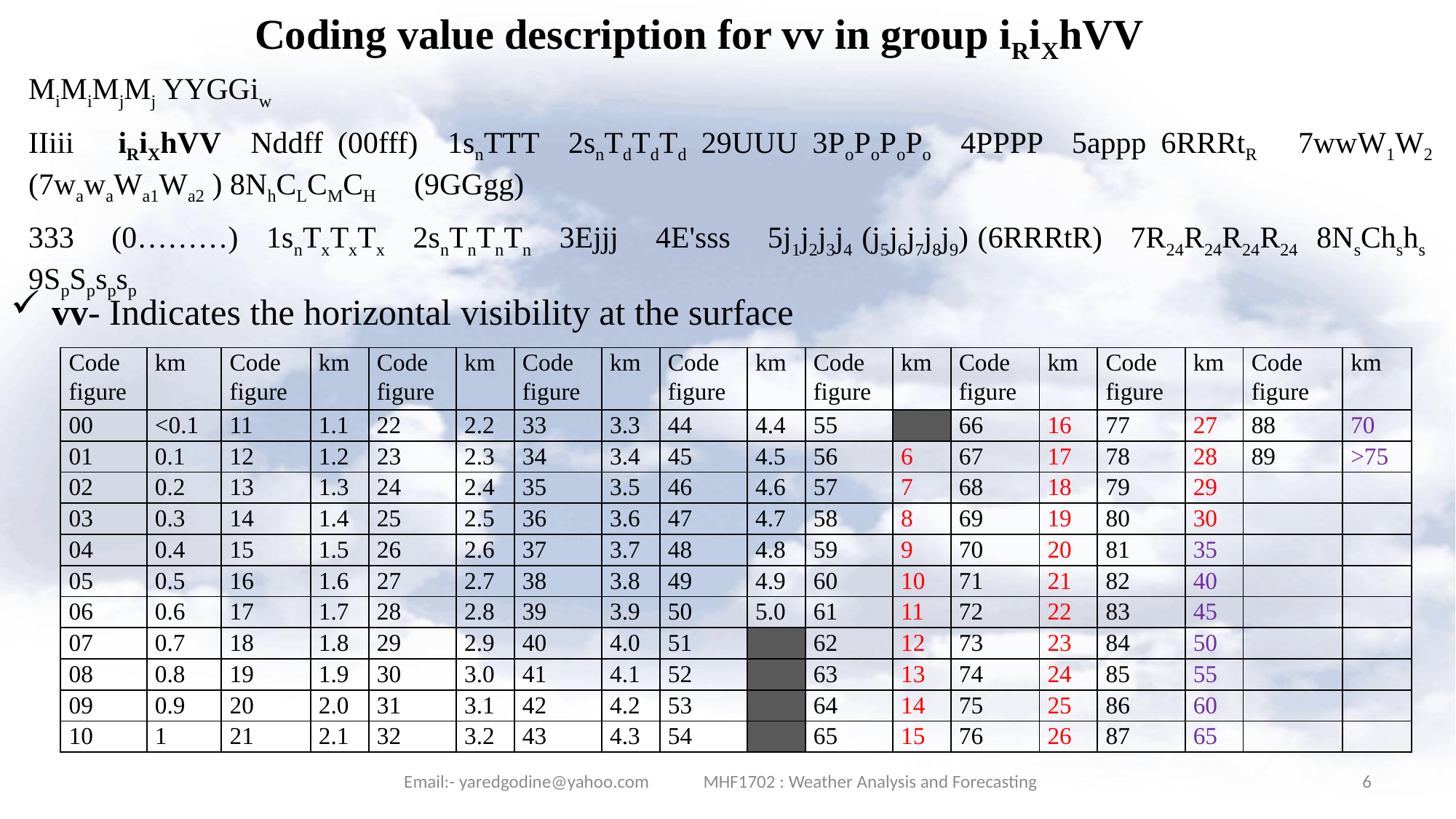

Coding value description for vv in group iRiXhVV
MiMiMjMj YYGGiw
IIiii   iRiXhVV  Nddff (00fff)  1snTTT  2snTdTdTd 29UUU 3PoPoPoPo  4PPPP  5appp 6RRRtR   7wwW1W2  (7wawaWa1Wa2 ) 8NhCLCMCH     (9GGgg)
333    (0………)   1snTxTxTx   2snTnTnTn   3Ejjj    4E'sss    5j1j2j3j4 (j5j6j7j8j9) (6RRRtR)   7R24R24R24R24  8NsChshs   9SpSpspsp
vv- Indicates the horizontal visibility at the surface
| Code figure | km | Code figure | km | Code figure | km | Code figure | km | Code figure | km | Code figure | km | Code figure | km | Code figure | km | Code figure | km |
| --- | --- | --- | --- | --- | --- | --- | --- | --- | --- | --- | --- | --- | --- | --- | --- | --- | --- |
| 00 | <0.1 | 11 | 1.1 | 22 | 2.2 | 33 | 3.3 | 44 | 4.4 | 55 |  | 66 | 16 | 77 | 27 | 88 | 70 |
| 01 | 0.1 | 12 | 1.2 | 23 | 2.3 | 34 | 3.4 | 45 | 4.5 | 56 | 6 | 67 | 17 | 78 | 28 | 89 | >75 |
| 02 | 0.2 | 13 | 1.3 | 24 | 2.4 | 35 | 3.5 | 46 | 4.6 | 57 | 7 | 68 | 18 | 79 | 29 |  |  |
| 03 | 0.3 | 14 | 1.4 | 25 | 2.5 | 36 | 3.6 | 47 | 4.7 | 58 | 8 | 69 | 19 | 80 | 30 |  |  |
| 04 | 0.4 | 15 | 1.5 | 26 | 2.6 | 37 | 3.7 | 48 | 4.8 | 59 | 9 | 70 | 20 | 81 | 35 |  |  |
| 05 | 0.5 | 16 | 1.6 | 27 | 2.7 | 38 | 3.8 | 49 | 4.9 | 60 | 10 | 71 | 21 | 82 | 40 |  |  |
| 06 | 0.6 | 17 | 1.7 | 28 | 2.8 | 39 | 3.9 | 50 | 5.0 | 61 | 11 | 72 | 22 | 83 | 45 |  |  |
| 07 | 0.7 | 18 | 1.8 | 29 | 2.9 | 40 | 4.0 | 51 |  | 62 | 12 | 73 | 23 | 84 | 50 |  |  |
| 08 | 0.8 | 19 | 1.9 | 30 | 3.0 | 41 | 4.1 | 52 |  | 63 | 13 | 74 | 24 | 85 | 55 |  |  |
| 09 | 0.9 | 20 | 2.0 | 31 | 3.1 | 42 | 4.2 | 53 |  | 64 | 14 | 75 | 25 | 86 | 60 |  |  |
| 10 | 1 | 21 | 2.1 | 32 | 3.2 | 43 | 4.3 | 54 |  | 65 | 15 | 76 | 26 | 87 | 65 |  |  |
Email:- yaredgodine@yahoo.com             MHF1702 : Weather Analysis and Forecasting
6